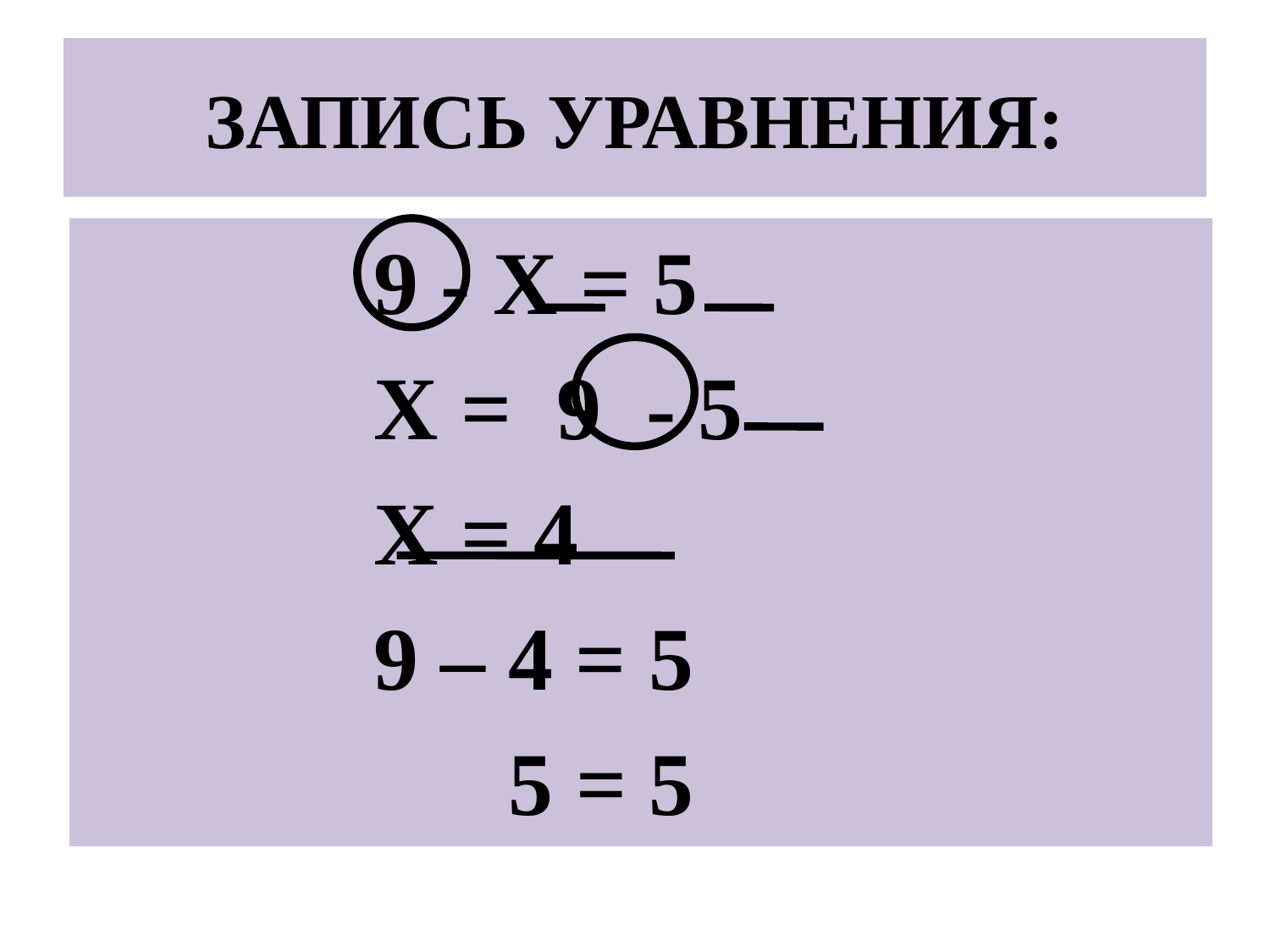

# ЗАПИСЬ УРАВНЕНИЯ:
             9 - Х = 5
             Х =  9  - 5
             Х = 4
             9 – 4 = 5
                   5 = 5